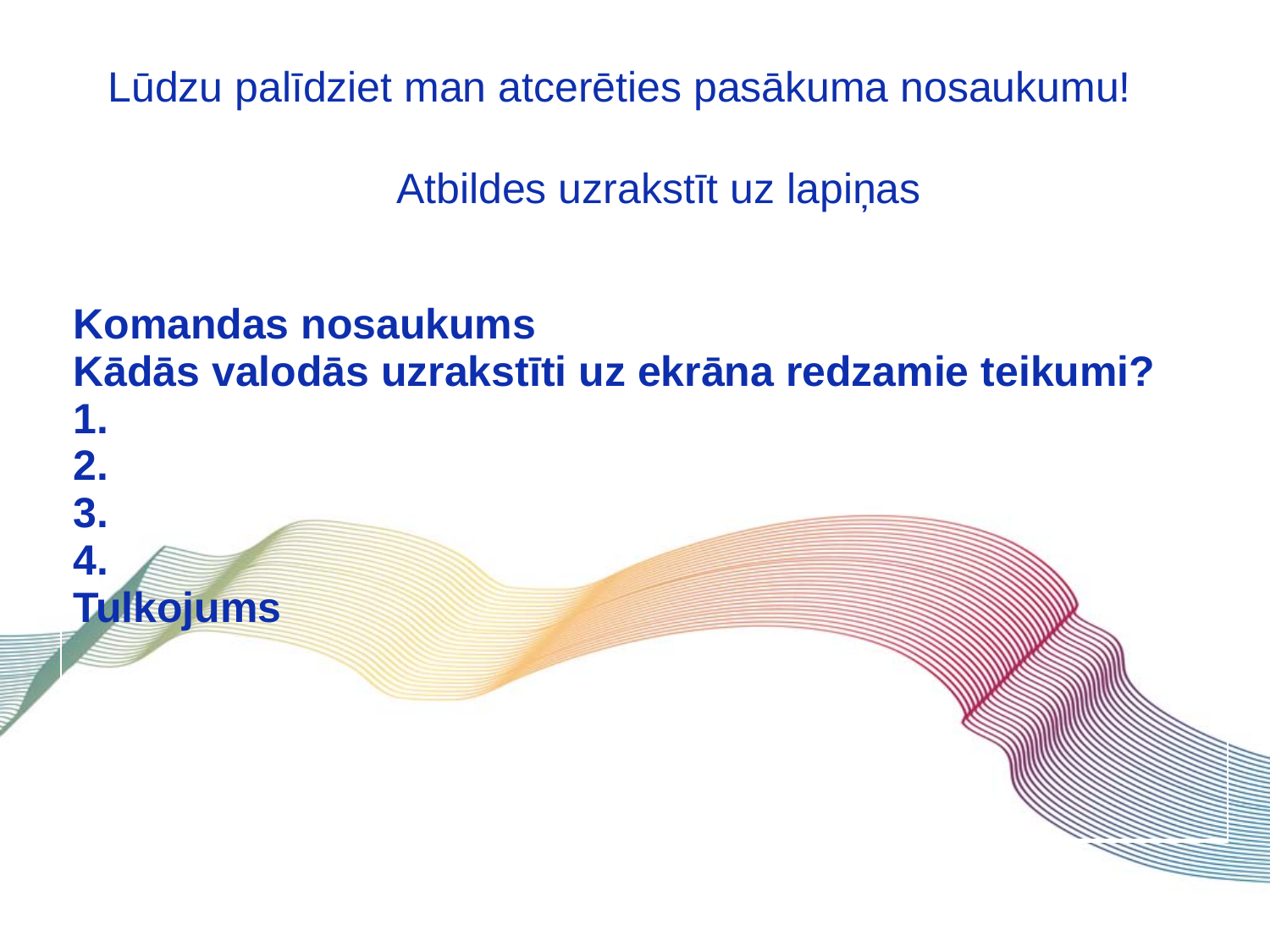

Lūdzu palīdziet man atcerēties pasākuma nosaukumu!

Atbildes uzrakstīt uz lapiņas
| Komandas nosaukums Kādās valodās uzrakstīti uz ekrāna redzamie teikumi? 1. 2. 3. 4. Tulkojums |
| --- |